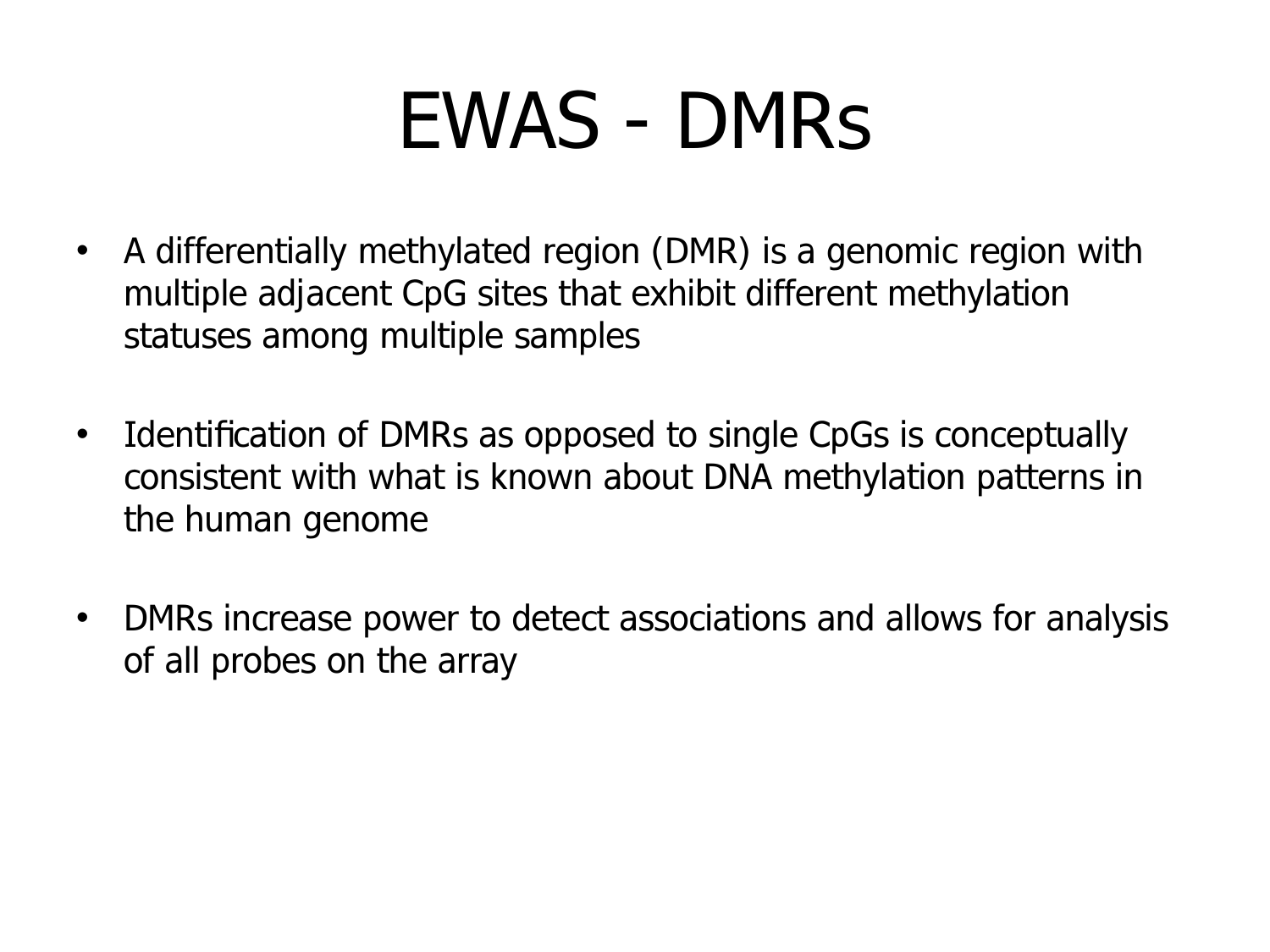

# EWAS - DMRs
A differentially methylated region (DMR) is a genomic region with multiple adjacent CpG sites that exhibit different methylation statuses among multiple samples

Identification of DMRs as opposed to single CpGs is conceptually consistent with what is known about DNA methylation patterns in the human genome

DMRs increase power to detect associations and allows for analysis of all probes on the array